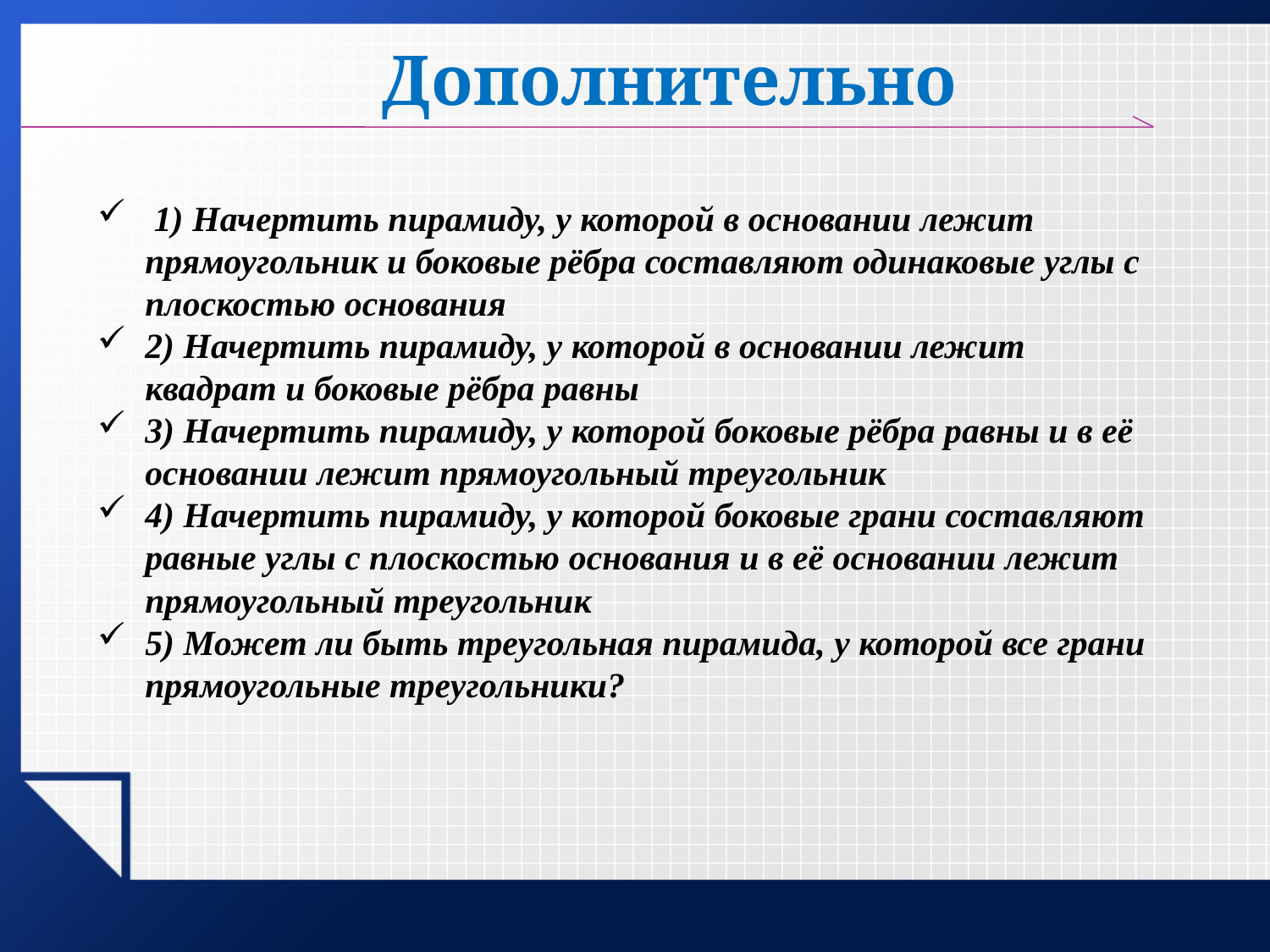

Дополнительно

 1) Начертить пирамиду, у которой в основании лежит прямоугольник и боковые рёбра составляют одинаковые углы с плоскостью основания
2) Начертить пирамиду, у которой в основании лежит квадрат и боковые рёбра равны
3) Начертить пирамиду, у которой боковые рёбра равны и в её основании лежит прямоугольный треугольник
4) Начертить пирамиду, у которой боковые грани составляют равные углы с плоскостью основания и в её основании лежит прямоугольный треугольник
5) Может ли быть треугольная пирамида, у которой все грани прямоугольные треугольники?